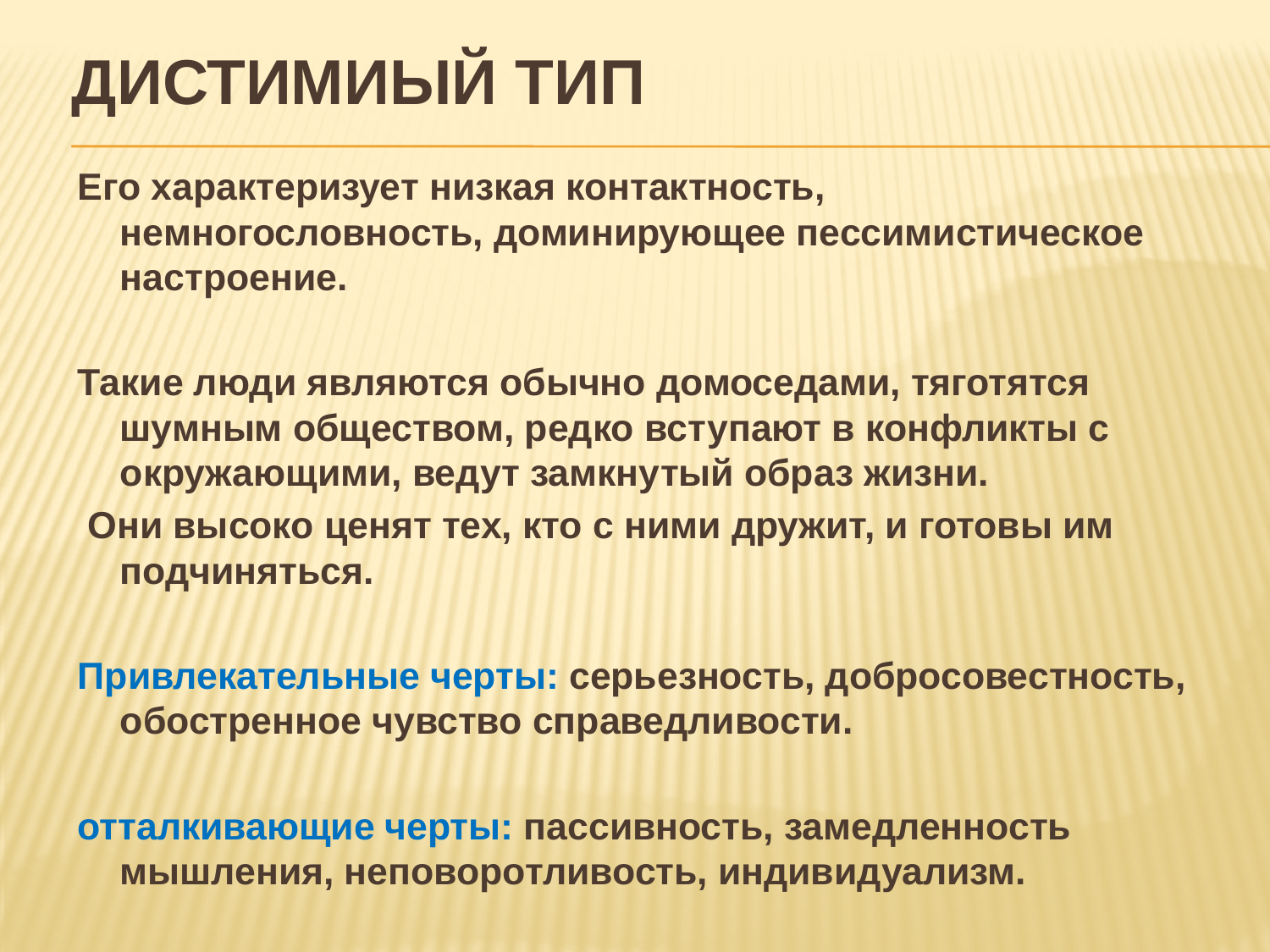

# Дистимиый тип
Его характеризует низкая контактность, немногословность, доминирующее пессимистическое настроение.

Такие люди являются обычно домоседами, тяготятся шумным обществом, редко вступают в конфликты с окружающими, ведут замкнутый образ жизни.
 Они высоко ценят тех, кто с ними дружит, и готовы им подчиняться.

Привлекательные черты: серьезность, добросовестность, обостренное чувство справедливости.

отталкивающие черты: пассивность, замедленность мышления, неповоротливость, индивидуализм.